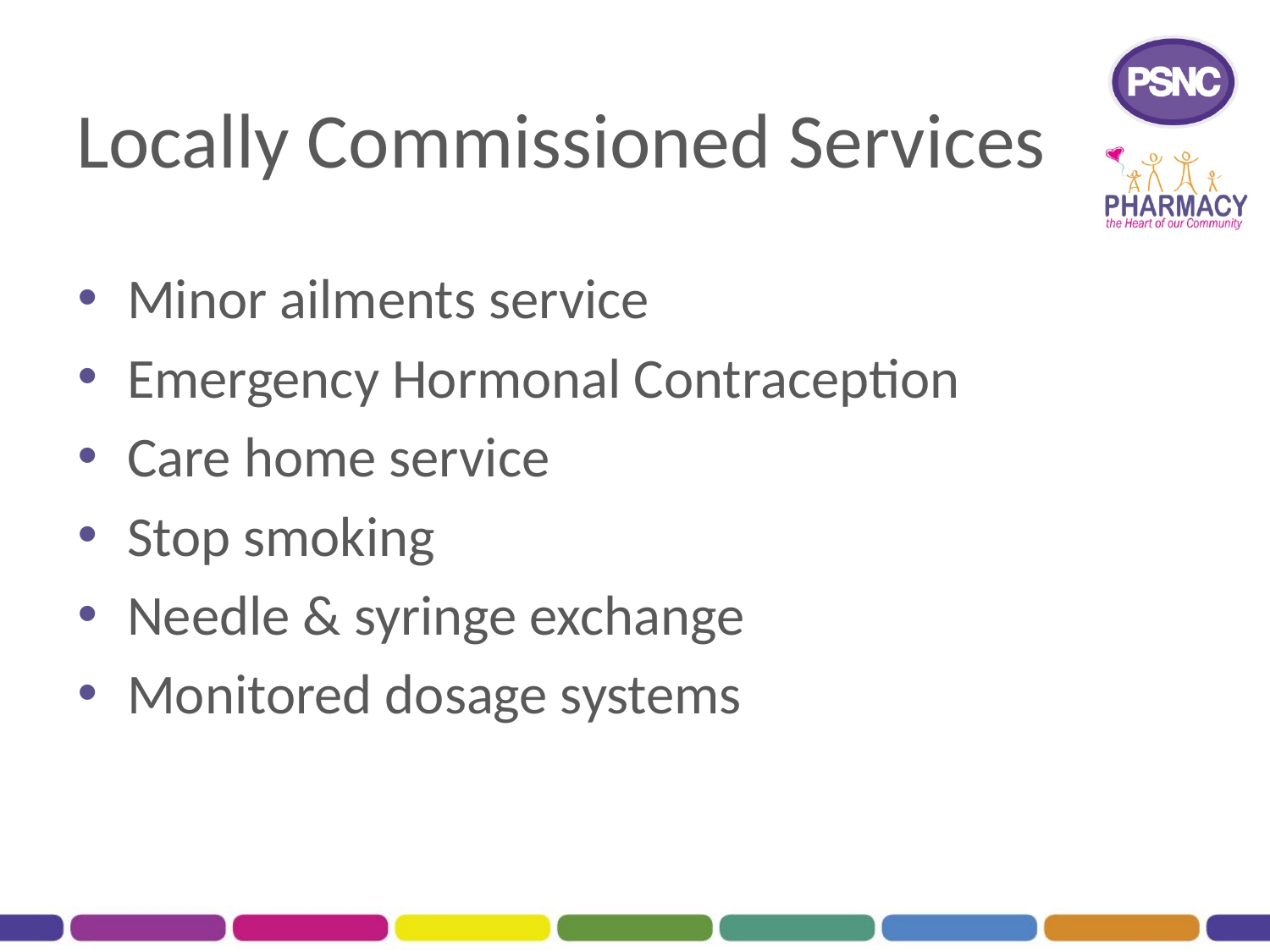

# Locally Commissioned Services
Minor ailments service
Emergency Hormonal Contraception
Care home service
Stop smoking
Needle & syringe exchange
Monitored dosage systems